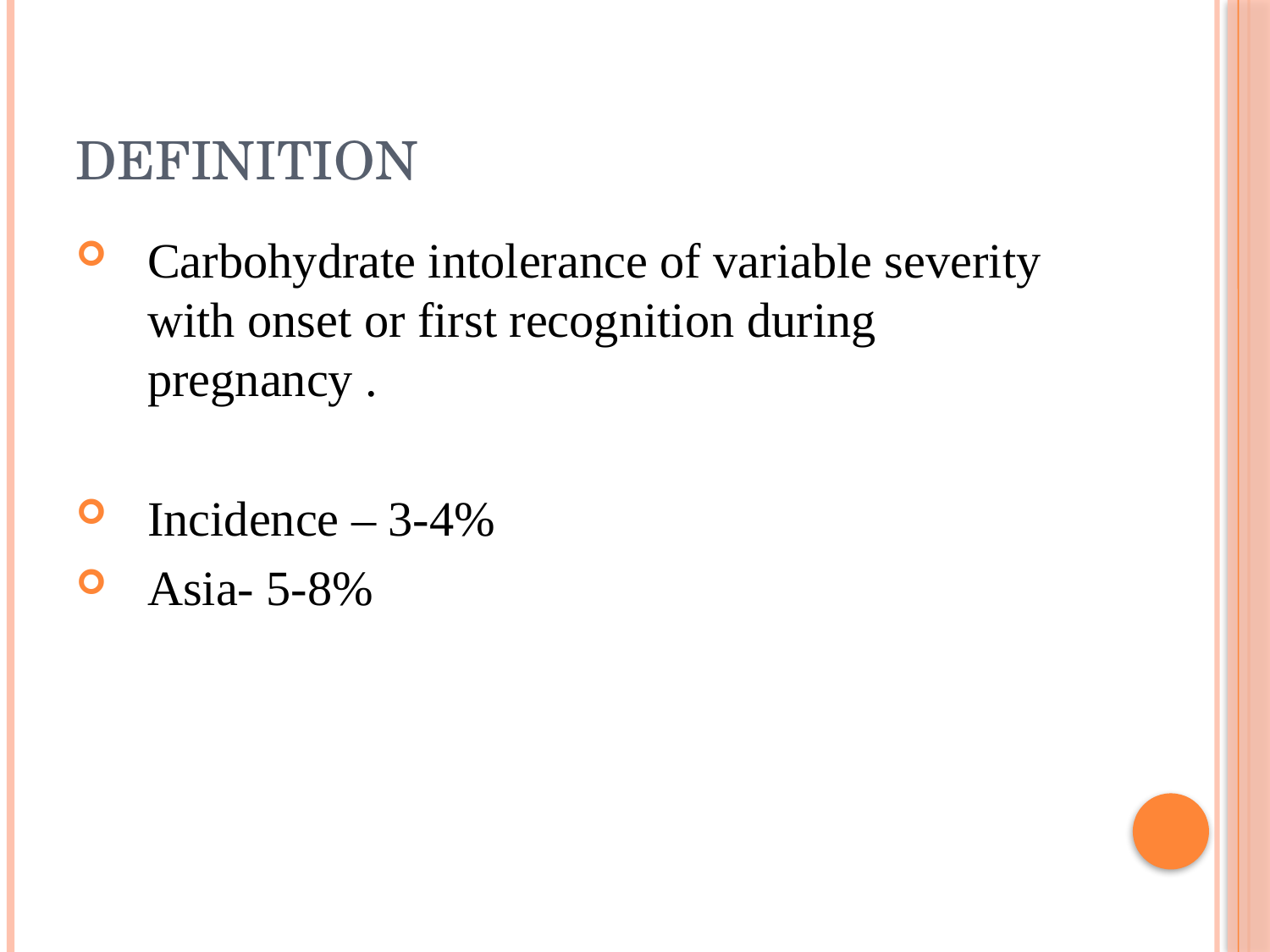

# Definition
Carbohydrate intolerance of variable severity with onset or first recognition during pregnancy .

Incidence – 3-4%
Asia- 5-8%